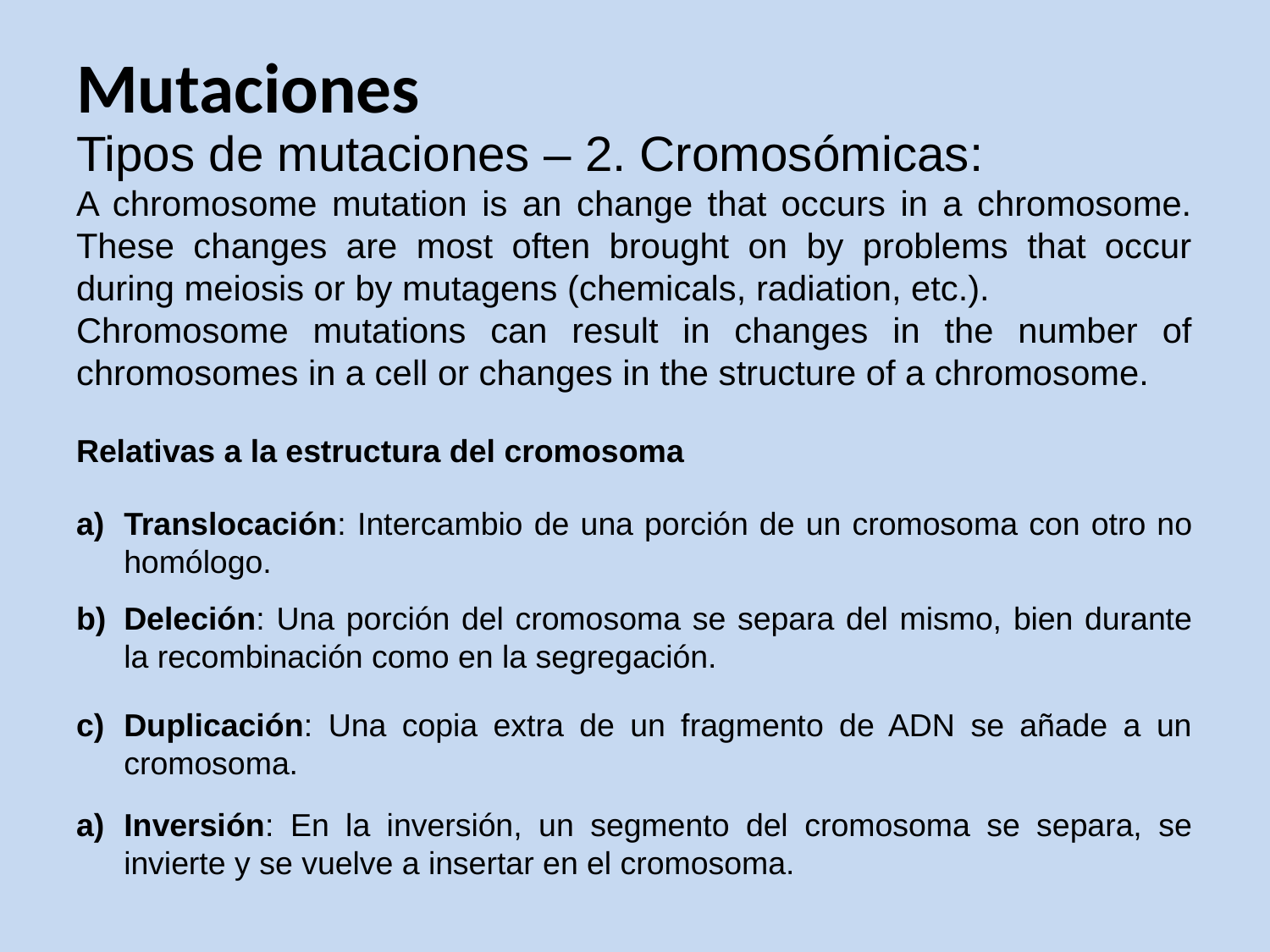

Mutaciones
Tipos de mutaciones – 2. Cromosómicas:
A chromosome mutation is an change that occurs in a chromosome. These changes are most often brought on by problems that occur during meiosis or by mutagens (chemicals, radiation, etc.).
Chromosome mutations can result in changes in the number of chromosomes in a cell or changes in the structure of a chromosome.
Relativas a la estructura del cromosoma
Translocación: Intercambio de una porción de un cromosoma con otro no homólogo.
Deleción: Una porción del cromosoma se separa del mismo, bien durante la recombinación como en la segregación.
Duplicación: Una copia extra de un fragmento de ADN se añade a un cromosoma.
Inversión: En la inversión, un segmento del cromosoma se separa, se invierte y se vuelve a insertar en el cromosoma.